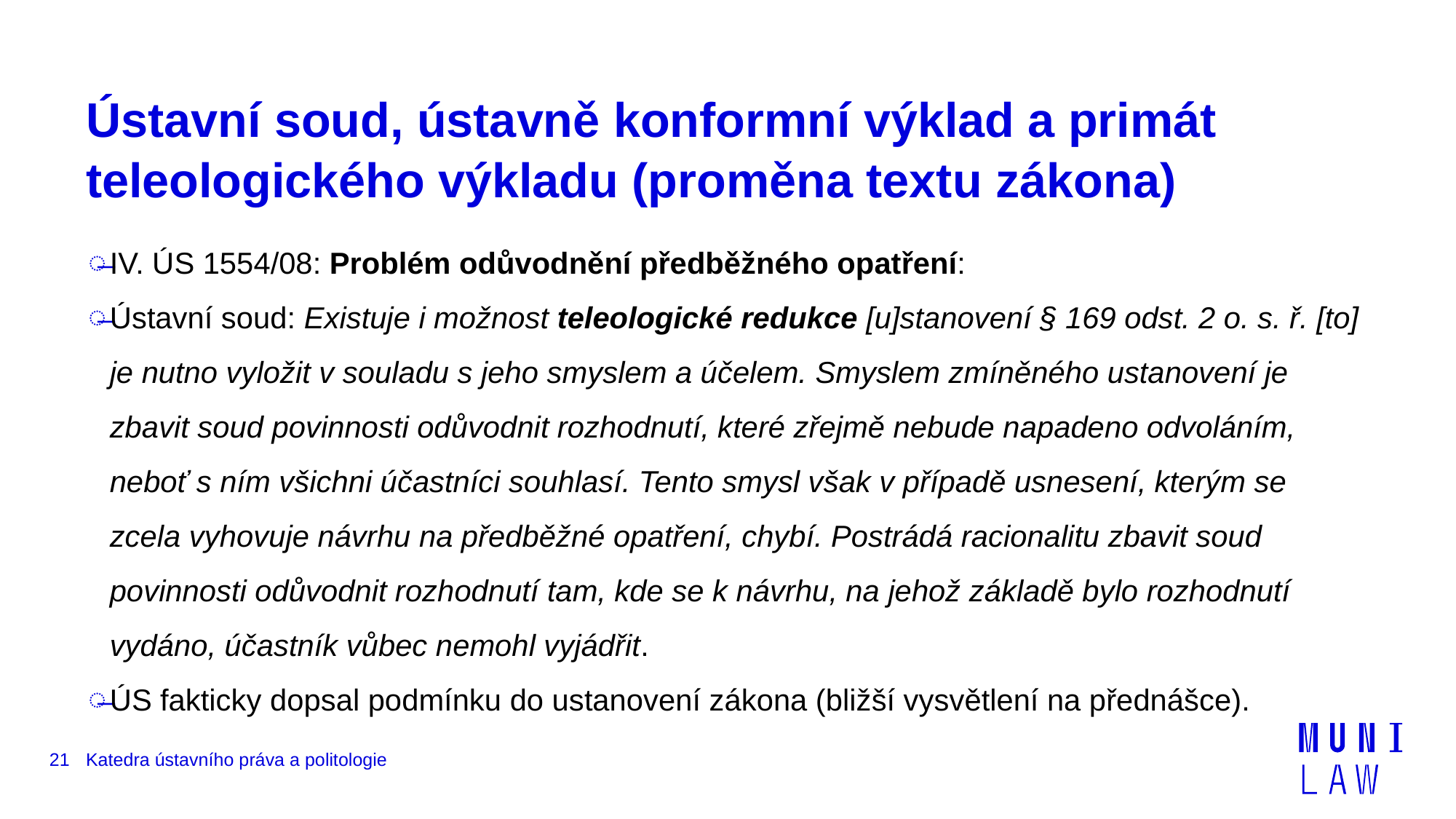

# Ústavní soud, ústavně konformní výklad a primát teleologického výkladu (proměna textu zákona)
IV. ÚS 1554/08: Problém odůvodnění předběžného opatření:
Ústavní soud: Existuje i možnost teleologické redukce [u]stanovení § 169 odst. 2 o. s. ř. [to] je nutno vyložit v souladu s jeho smyslem a účelem. Smyslem zmíněného ustanovení je zbavit soud povinnosti odůvodnit rozhodnutí, které zřejmě nebude napadeno odvoláním, neboť s ním všichni účastníci souhlasí. Tento smysl však v případě usnesení, kterým se zcela vyhovuje návrhu na předběžné opatření, chybí. Postrádá racionalitu zbavit soud povinnosti odůvodnit rozhodnutí tam, kde se k návrhu, na jehož základě bylo rozhodnutí vydáno, účastník vůbec nemohl vyjádřit.
ÚS fakticky dopsal podmínku do ustanovení zákona (bližší vysvětlení na přednášce).
21
Katedra ústavního práva a politologie